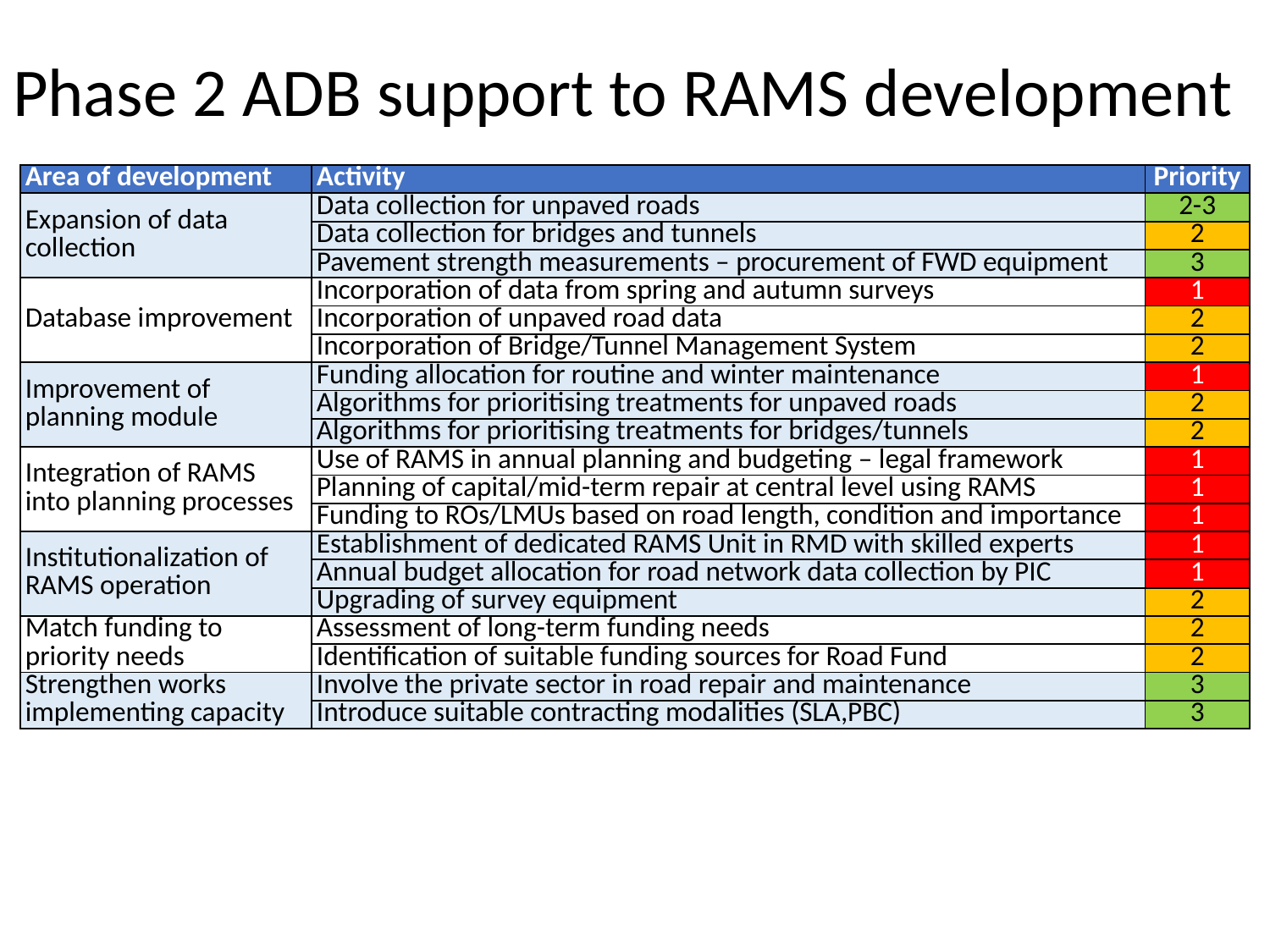

# Phase 2 ADB support to RAMS development
| Area of development | Activity | Priority |
| --- | --- | --- |
| Expansion of data collection | Data collection for unpaved roads | 2-3 |
|  | Data collection for bridges and tunnels | 2 |
|  | Pavement strength measurements – procurement of FWD equipment | 3 |
| Database improvement | Incorporation of data from spring and autumn surveys | 1 |
|  | Incorporation of unpaved road data | 2 |
|  | Incorporation of Bridge/Tunnel Management System | 2 |
| Improvement of planning module | Funding allocation for routine and winter maintenance | 1 |
|  | Algorithms for prioritising treatments for unpaved roads | 2 |
|  | Algorithms for prioritising treatments for bridges/tunnels | 2 |
| Integration of RAMS into planning processes | Use of RAMS in annual planning and budgeting – legal framework | 1 |
|  | Planning of capital/mid-term repair at central level using RAMS | 1 |
|  | Funding to ROs/LMUs based on road length, condition and importance | 1 |
| Institutionalization of RAMS operation | Establishment of dedicated RAMS Unit in RMD with skilled experts | 1 |
|  | Annual budget allocation for road network data collection by PIC | 1 |
|  | Upgrading of survey equipment | 2 |
| Match funding to priority needs | Assessment of long-term funding needs | 2 |
|  | Identification of suitable funding sources for Road Fund | 2 |
| Strengthen works implementing capacity | Involve the private sector in road repair and maintenance | 3 |
|  | Introduce suitable contracting modalities (SLA,PBC) | 3 |